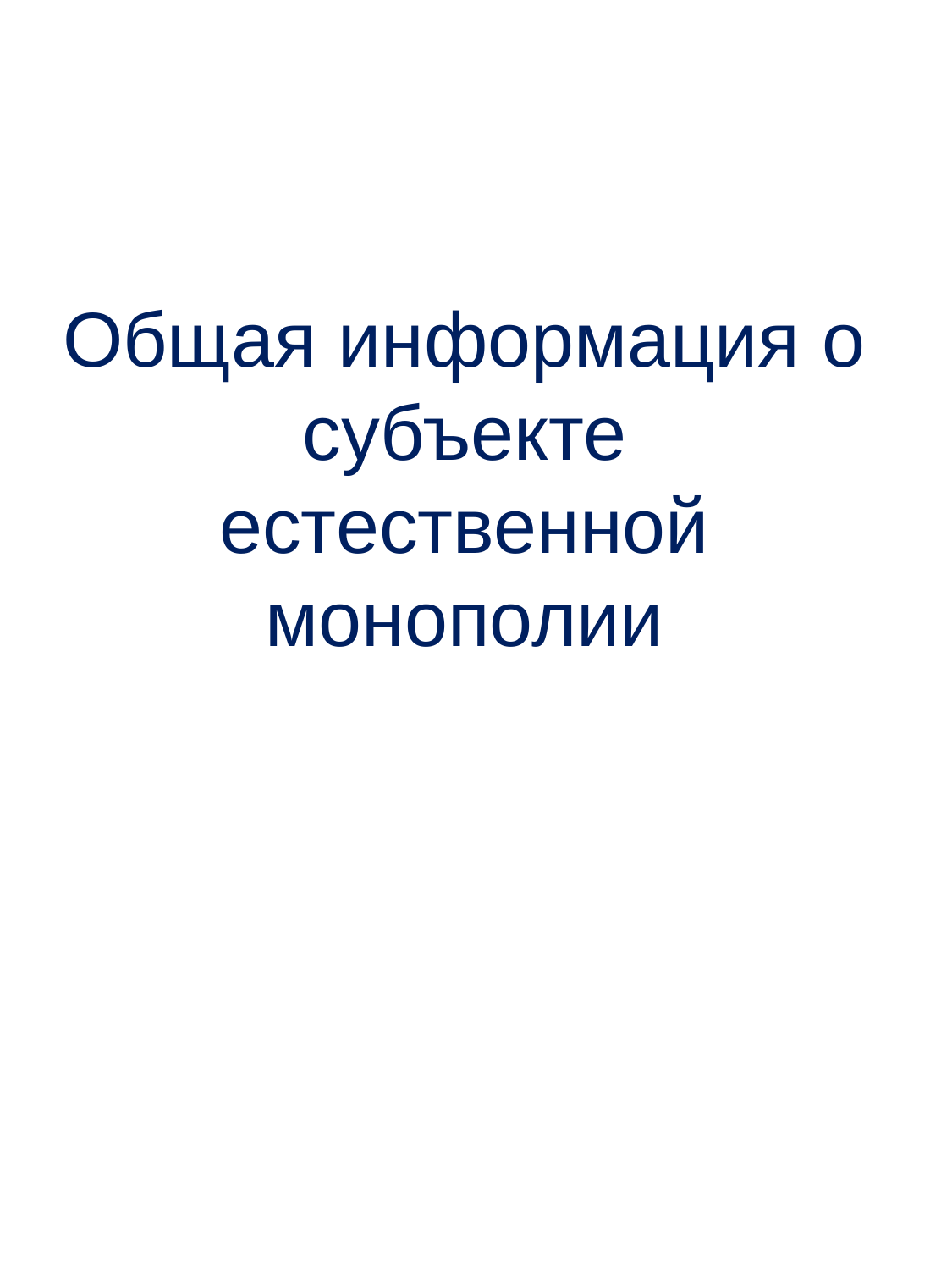

# Общая информация о субъекте естественной монополии